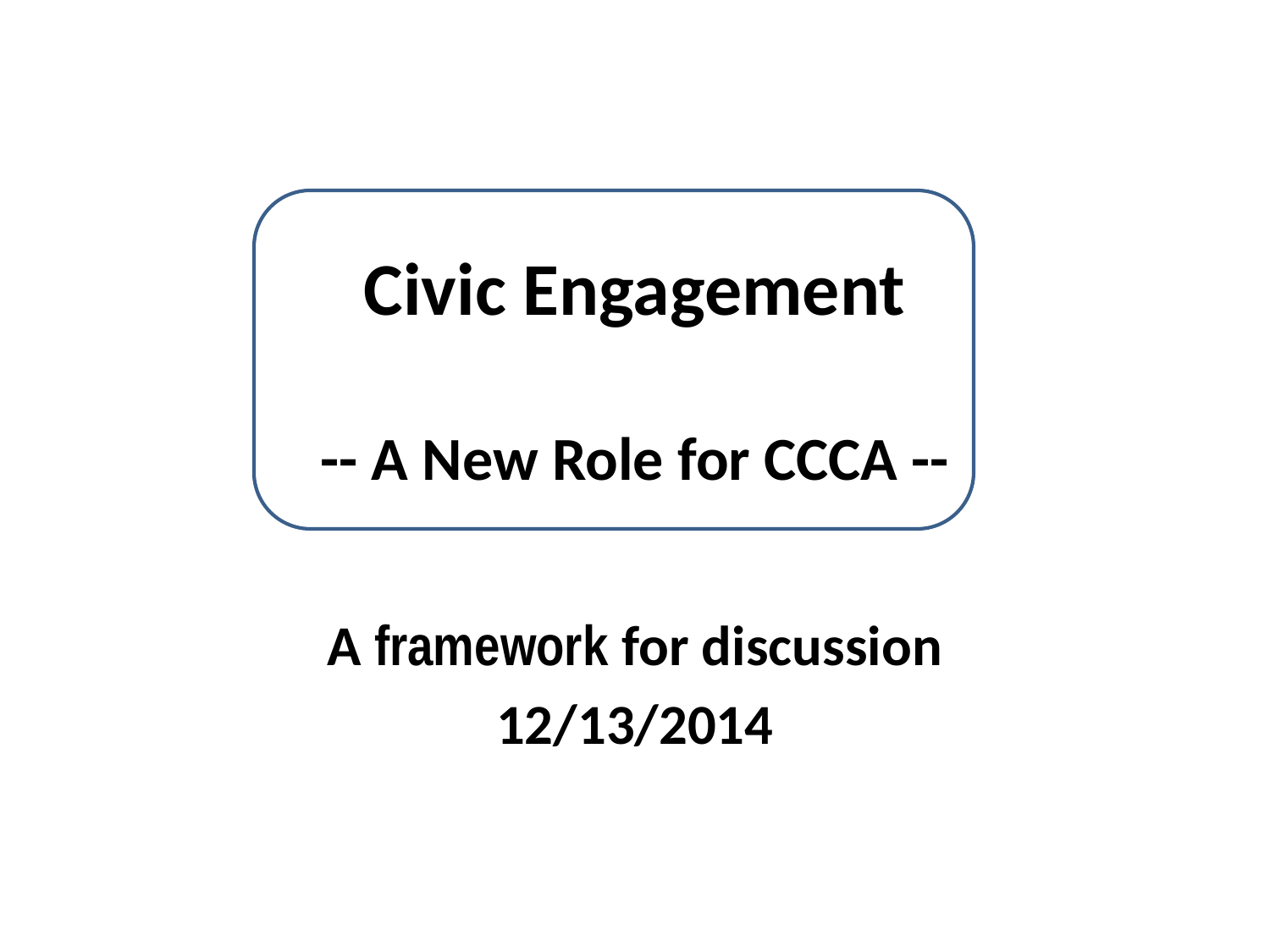

# Civic Engagement -- A New Role for CCCA --
A framework for discussion
12/13/2014